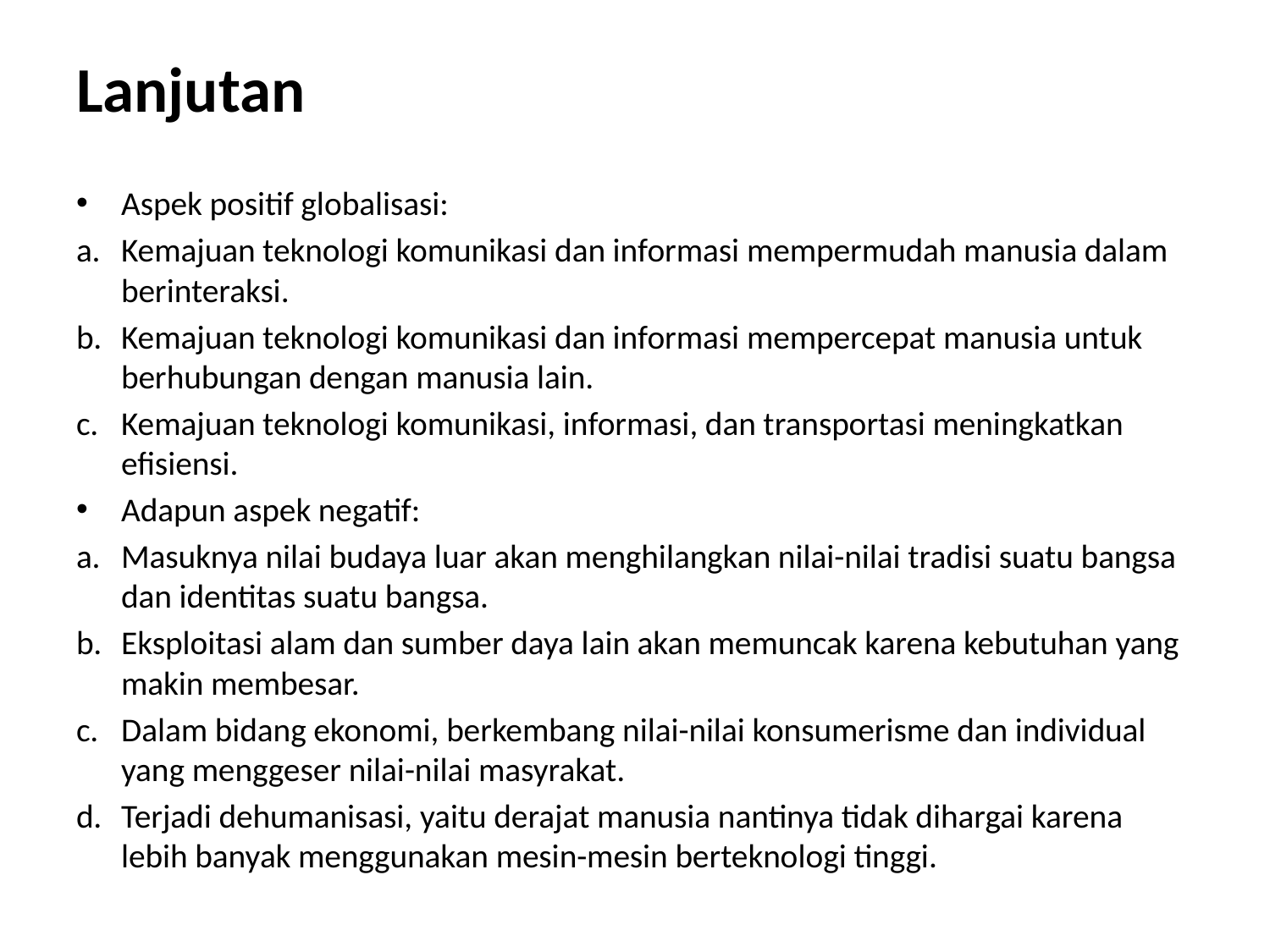

# Lanjutan
Aspek positif globalisasi:
a. 	Kemajuan teknologi komunikasi dan informasi mempermudah manusia dalam berinteraksi.
b. 	Kemajuan teknologi komunikasi dan informasi mempercepat manusia untuk berhubungan dengan manusia lain.
c. 	Kemajuan teknologi komunikasi, informasi, dan transportasi meningkatkan efisiensi.
Adapun aspek negatif:
a. 	Masuknya nilai budaya luar akan menghilangkan nilai-nilai tradisi suatu bangsa dan identitas suatu bangsa.
b. 	Eksploitasi alam dan sumber daya lain akan memuncak karena kebutuhan yang makin membesar.
c. 	Dalam bidang ekonomi, berkembang nilai-nilai konsumerisme dan individual yang menggeser nilai-nilai masyrakat.
d. 	Terjadi dehumanisasi, yaitu derajat manusia nantinya tidak dihargai karena lebih banyak menggunakan mesin-mesin berteknologi tinggi.